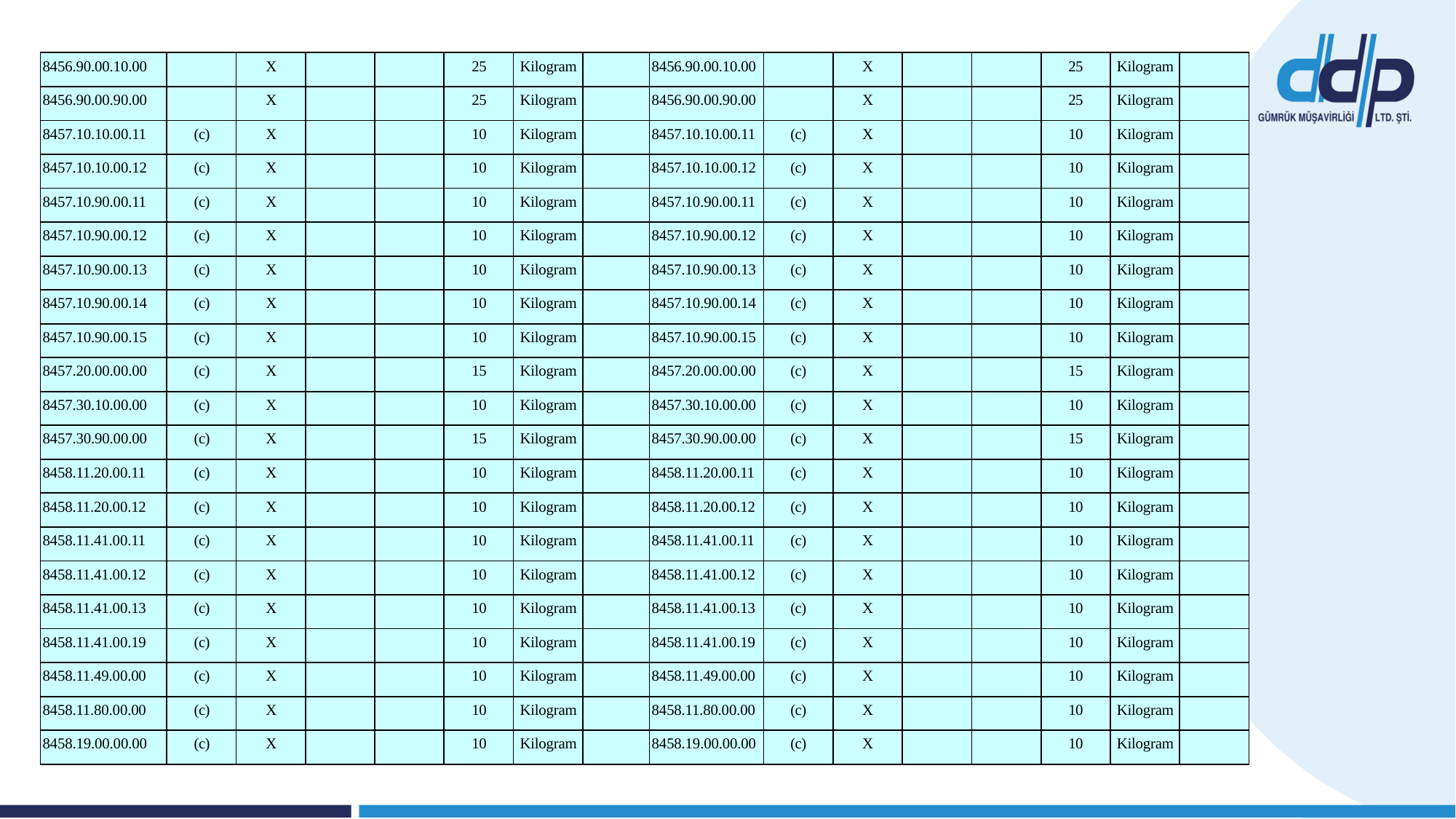

| 8456.90.00.10.00 |  | X |  |  | 25 | Kilogram |  | 8456.90.00.10.00 |  | X |  |  | 25 | Kilogram |  |
| --- | --- | --- | --- | --- | --- | --- | --- | --- | --- | --- | --- | --- | --- | --- | --- |
| 8456.90.00.90.00 |  | X |  |  | 25 | Kilogram |  | 8456.90.00.90.00 |  | X |  |  | 25 | Kilogram |  |
| 8457.10.10.00.11 | (c) | X |  |  | 10 | Kilogram |  | 8457.10.10.00.11 | (c) | X |  |  | 10 | Kilogram |  |
| 8457.10.10.00.12 | (c) | X |  |  | 10 | Kilogram |  | 8457.10.10.00.12 | (c) | X |  |  | 10 | Kilogram |  |
| 8457.10.90.00.11 | (c) | X |  |  | 10 | Kilogram |  | 8457.10.90.00.11 | (c) | X |  |  | 10 | Kilogram |  |
| 8457.10.90.00.12 | (c) | X |  |  | 10 | Kilogram |  | 8457.10.90.00.12 | (c) | X |  |  | 10 | Kilogram |  |
| 8457.10.90.00.13 | (c) | X |  |  | 10 | Kilogram |  | 8457.10.90.00.13 | (c) | X |  |  | 10 | Kilogram |  |
| 8457.10.90.00.14 | (c) | X |  |  | 10 | Kilogram |  | 8457.10.90.00.14 | (c) | X |  |  | 10 | Kilogram |  |
| 8457.10.90.00.15 | (c) | X |  |  | 10 | Kilogram |  | 8457.10.90.00.15 | (c) | X |  |  | 10 | Kilogram |  |
| 8457.20.00.00.00 | (c) | X |  |  | 15 | Kilogram |  | 8457.20.00.00.00 | (c) | X |  |  | 15 | Kilogram |  |
| 8457.30.10.00.00 | (c) | X |  |  | 10 | Kilogram |  | 8457.30.10.00.00 | (c) | X |  |  | 10 | Kilogram |  |
| 8457.30.90.00.00 | (c) | X |  |  | 15 | Kilogram |  | 8457.30.90.00.00 | (c) | X |  |  | 15 | Kilogram |  |
| 8458.11.20.00.11 | (c) | X |  |  | 10 | Kilogram |  | 8458.11.20.00.11 | (c) | X |  |  | 10 | Kilogram |  |
| 8458.11.20.00.12 | (c) | X |  |  | 10 | Kilogram |  | 8458.11.20.00.12 | (c) | X |  |  | 10 | Kilogram |  |
| 8458.11.41.00.11 | (c) | X |  |  | 10 | Kilogram |  | 8458.11.41.00.11 | (c) | X |  |  | 10 | Kilogram |  |
| 8458.11.41.00.12 | (c) | X |  |  | 10 | Kilogram |  | 8458.11.41.00.12 | (c) | X |  |  | 10 | Kilogram |  |
| 8458.11.41.00.13 | (c) | X |  |  | 10 | Kilogram |  | 8458.11.41.00.13 | (c) | X |  |  | 10 | Kilogram |  |
| 8458.11.41.00.19 | (c) | X |  |  | 10 | Kilogram |  | 8458.11.41.00.19 | (c) | X |  |  | 10 | Kilogram |  |
| 8458.11.49.00.00 | (c) | X |  |  | 10 | Kilogram |  | 8458.11.49.00.00 | (c) | X |  |  | 10 | Kilogram |  |
| 8458.11.80.00.00 | (c) | X |  |  | 10 | Kilogram |  | 8458.11.80.00.00 | (c) | X |  |  | 10 | Kilogram |  |
| 8458.19.00.00.00 | (c) | X |  |  | 10 | Kilogram |  | 8458.19.00.00.00 | (c) | X |  |  | 10 | Kilogram |  |